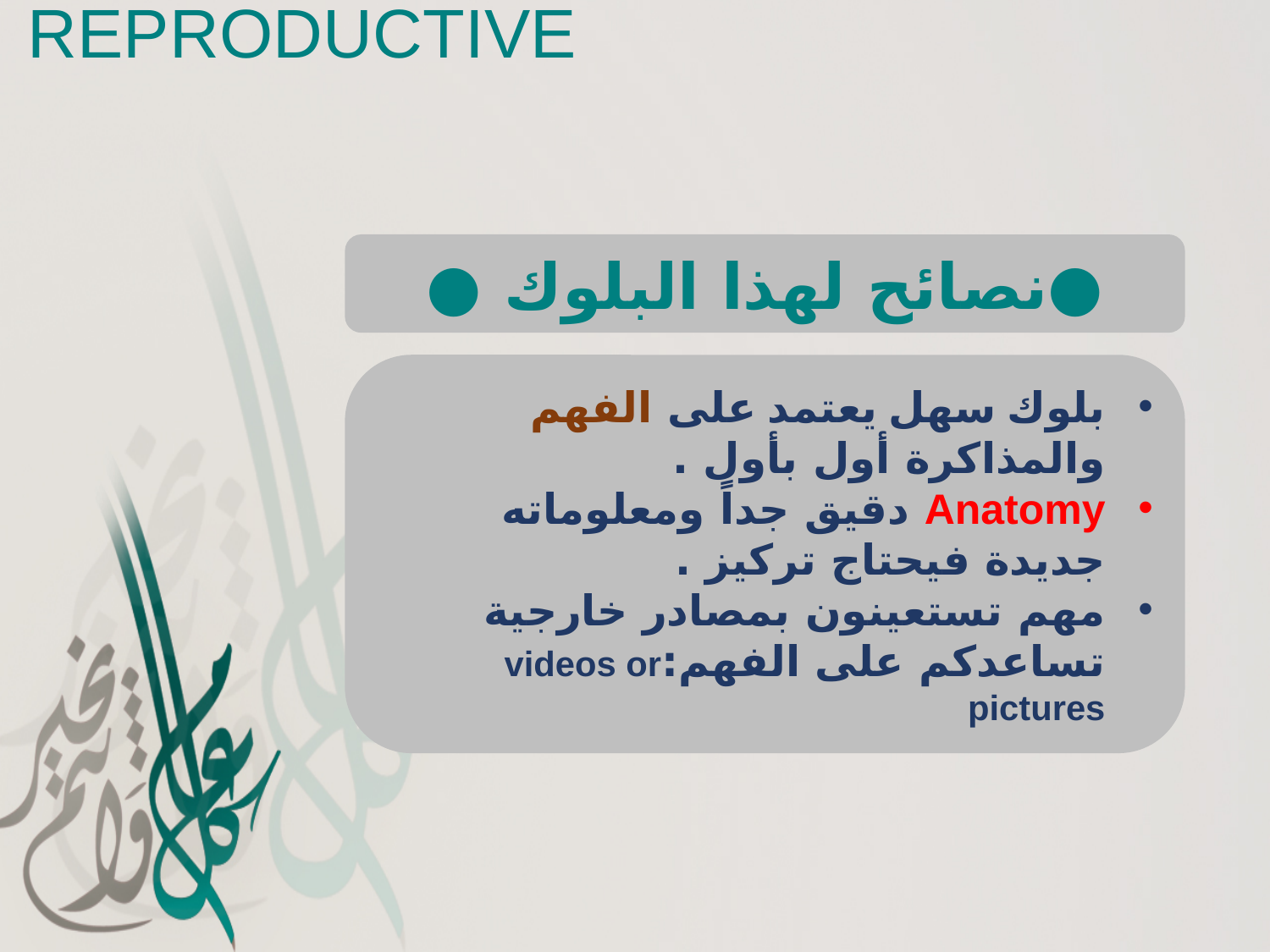

# REPRODUCTIVE
● نصائح لهذا البلوك●
بلوك سهل يعتمد على الفهم والمذاكرة أول بأول .
Anatomy دقيق جداً ومعلوماته جديدة فيحتاج تركيز .
مهم تستعينون بمصادر خارجية تساعدكم على الفهم:videos or pictures